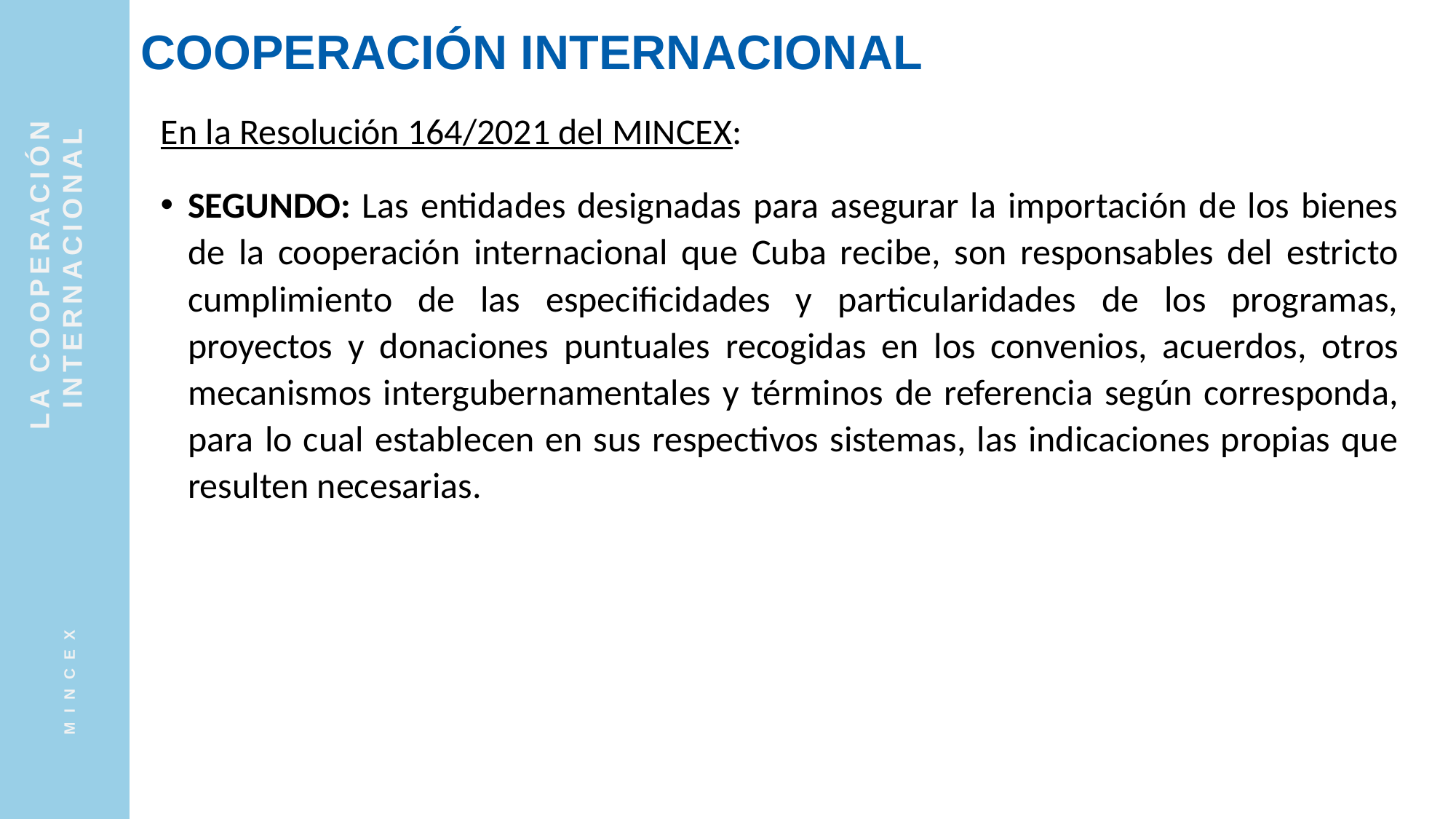

COOPERACIÓN INTERNACIONAL

En la Resolución 164/2021 del MINCEX:
SEGUNDO: Las entidades designadas para asegurar la importación de los bienes de la cooperación internacional que Cuba recibe, son responsables del estricto cumplimiento de las especificidades y particularidades de los programas, proyectos y donaciones puntuales recogidas en los convenios, acuerdos, otros mecanismos intergubernamentales y términos de referencia según corresponda, para lo cual establecen en sus respectivos sistemas, las indicaciones propias que resulten necesarias.

LA COOPERACIÓN INTERNACIONAL

MINCEX